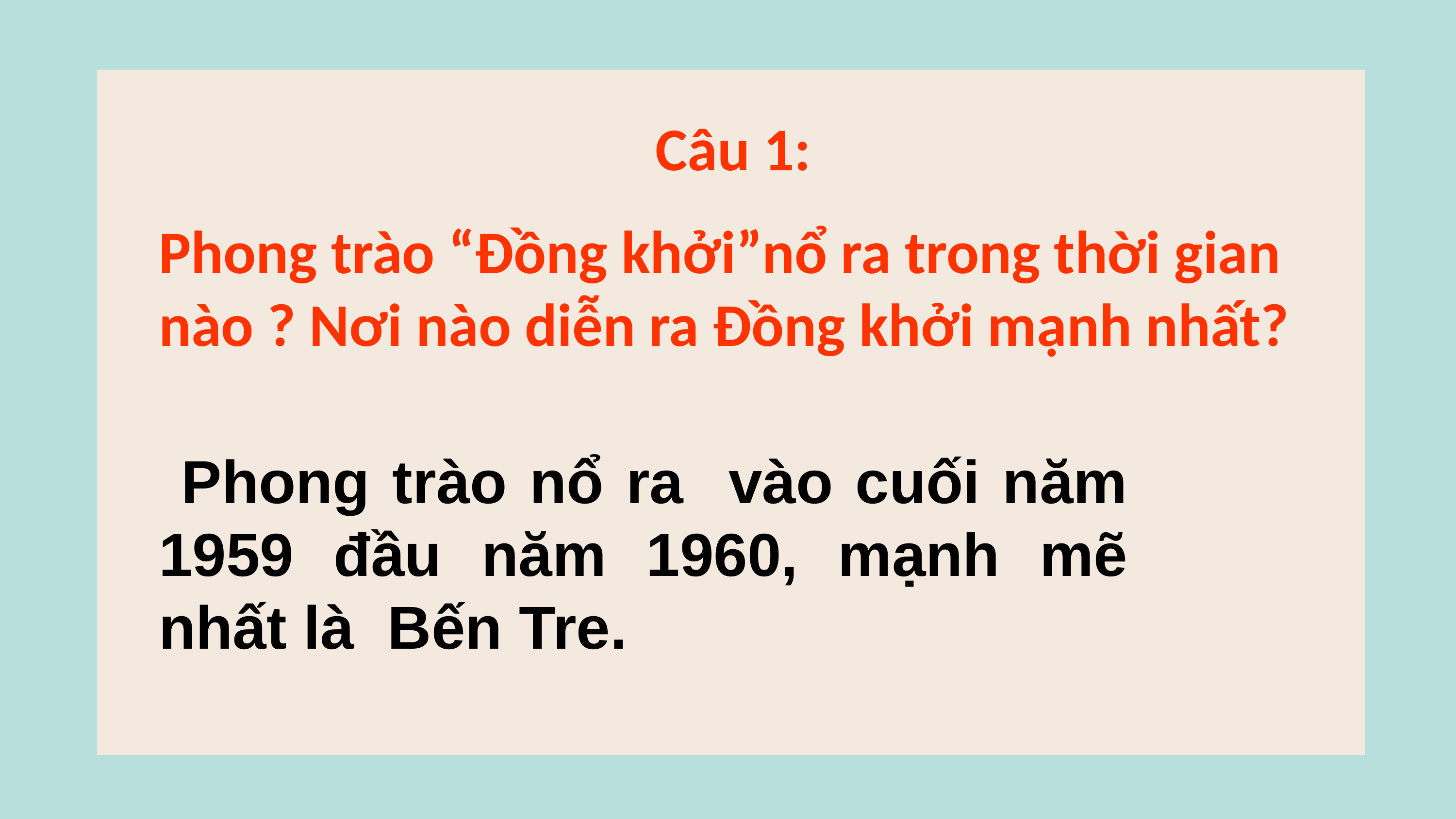

Câu 1:
Phong trào “Đồng khởi”nổ ra trong thời gian nào ? Nơi nào diễn ra Đồng khởi mạnh nhất?
 Phong trào nổ ra  vào cuối năm 1959 đầu năm 1960, mạnh mẽ nhất là  Bến Tre.